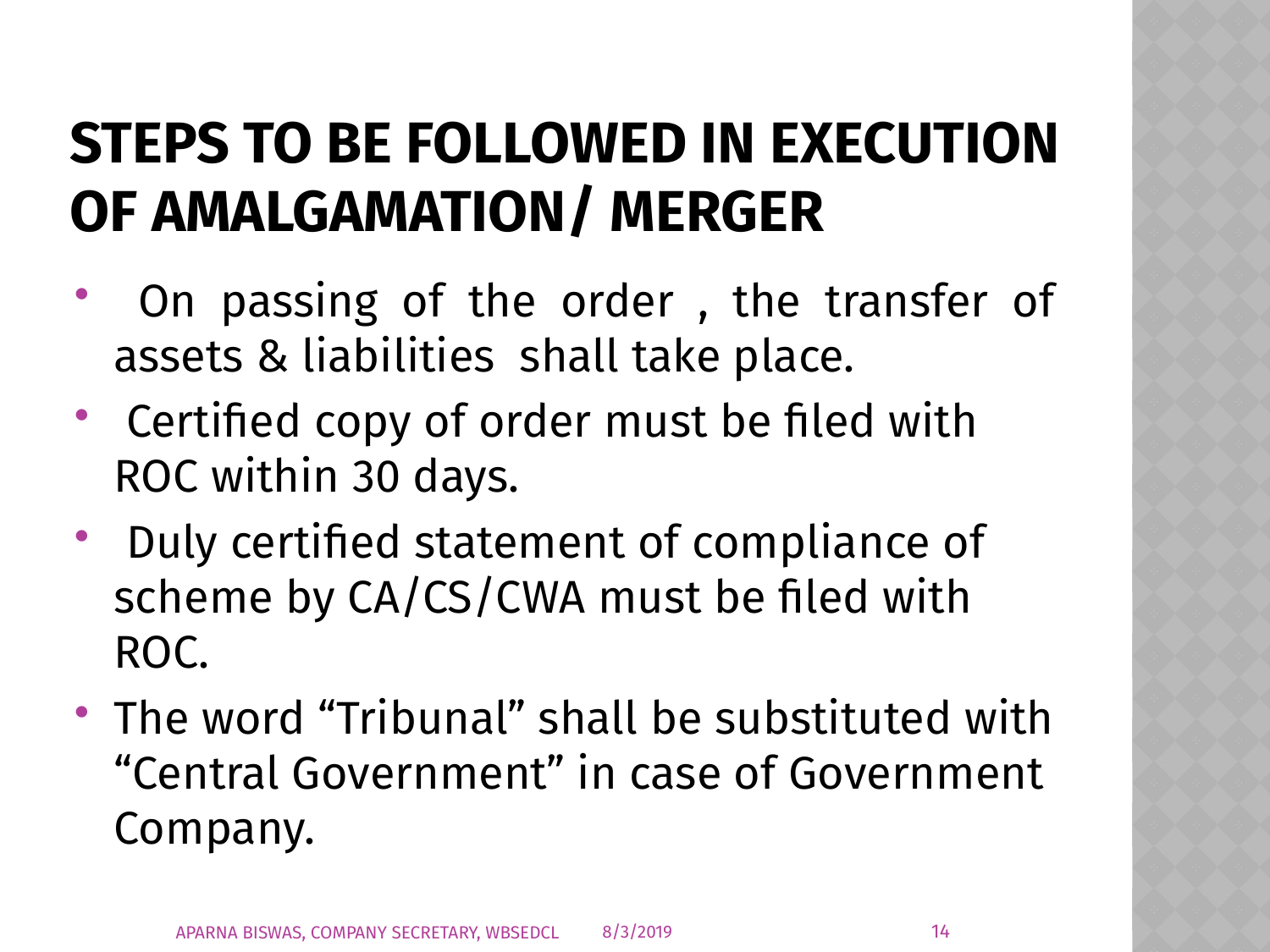

# Steps to be followed in execution of Amalgamation/ Merger
 On passing of the order , the transfer of assets & liabilities  shall take place.
 Certified copy of order must be filed with ROC within 30 days.
 Duly certified statement of compliance of scheme by CA/CS/CWA must be filed with ROC.
The word “Tribunal” shall be substituted with “Central Government” in case of Government Company.
14
APARNA BISWAS, COMPANY SECRETARY, WBSEDCL
8/3/2019